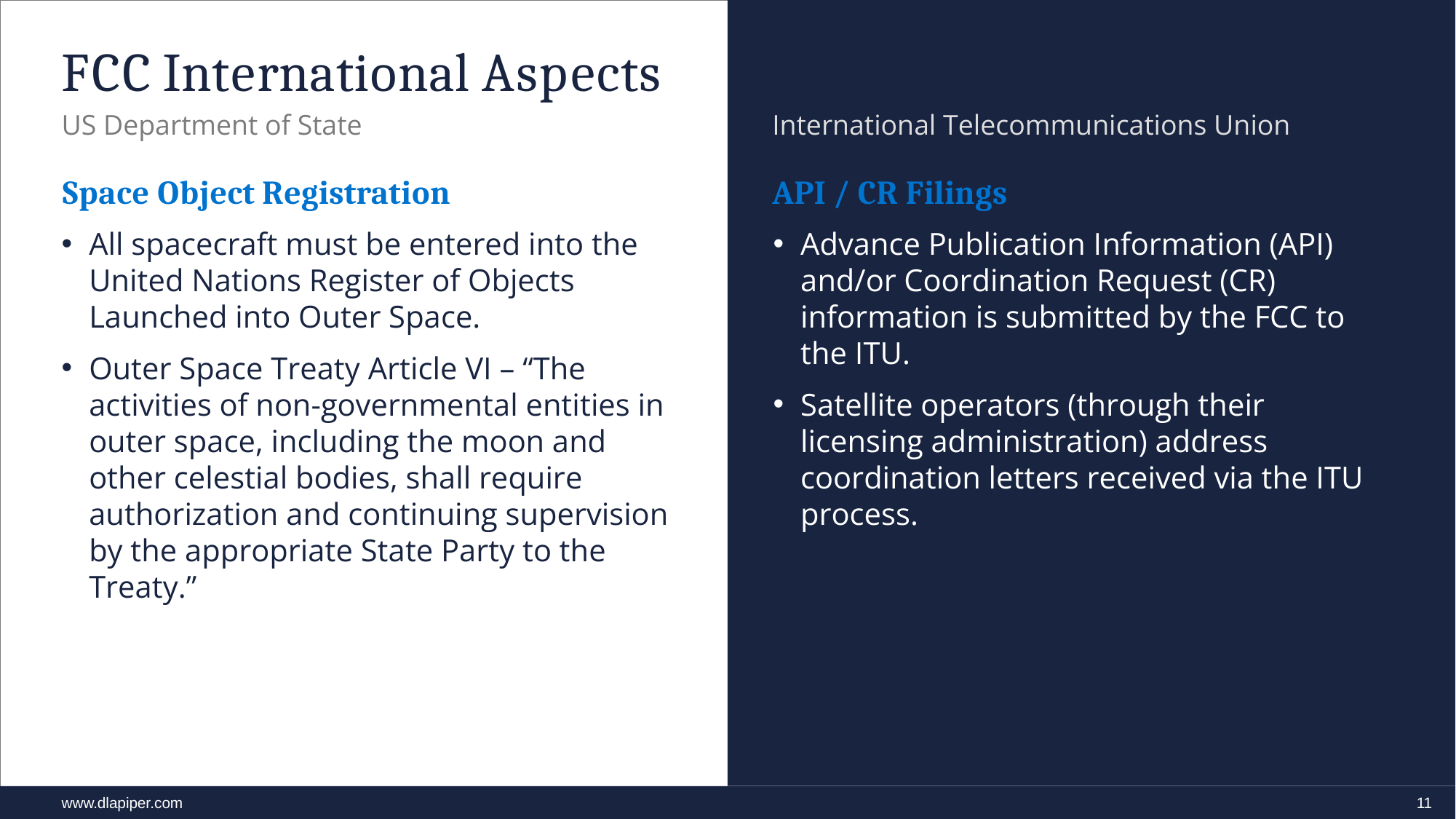

# FCC International Aspects
US Department of State
International Telecommunications Union
Space Object Registration
API / CR Filings
All spacecraft must be entered into the United Nations Register of Objects Launched into Outer Space.
Outer Space Treaty Article VI – “The activities of non-governmental entities in outer space, including the moon and other celestial bodies, shall require authorization and continuing supervision by the appropriate State Party to the Treaty.”
Advance Publication Information (API) and/or Coordination Request (CR) information is submitted by the FCC to the ITU.
Satellite operators (through their licensing administration) address coordination letters received via the ITU process.
11